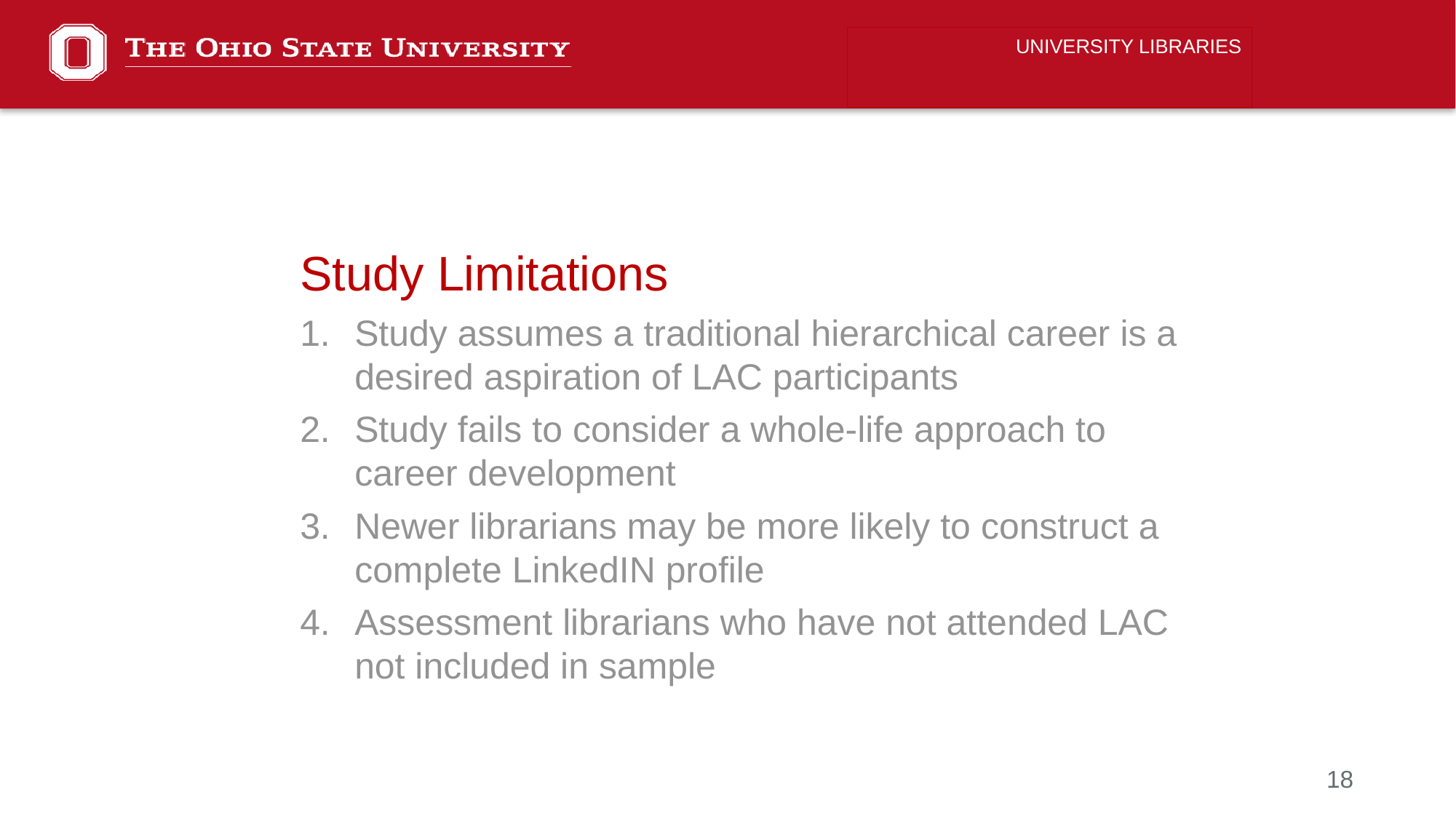

UNIVERSITY LIBRARIES
Study Limitations
Study assumes a traditional hierarchical career is a desired aspiration of LAC participants
Study fails to consider a whole-life approach to career development
Newer librarians may be more likely to construct a complete LinkedIN profile
Assessment librarians who have not attended LAC  not included in sample